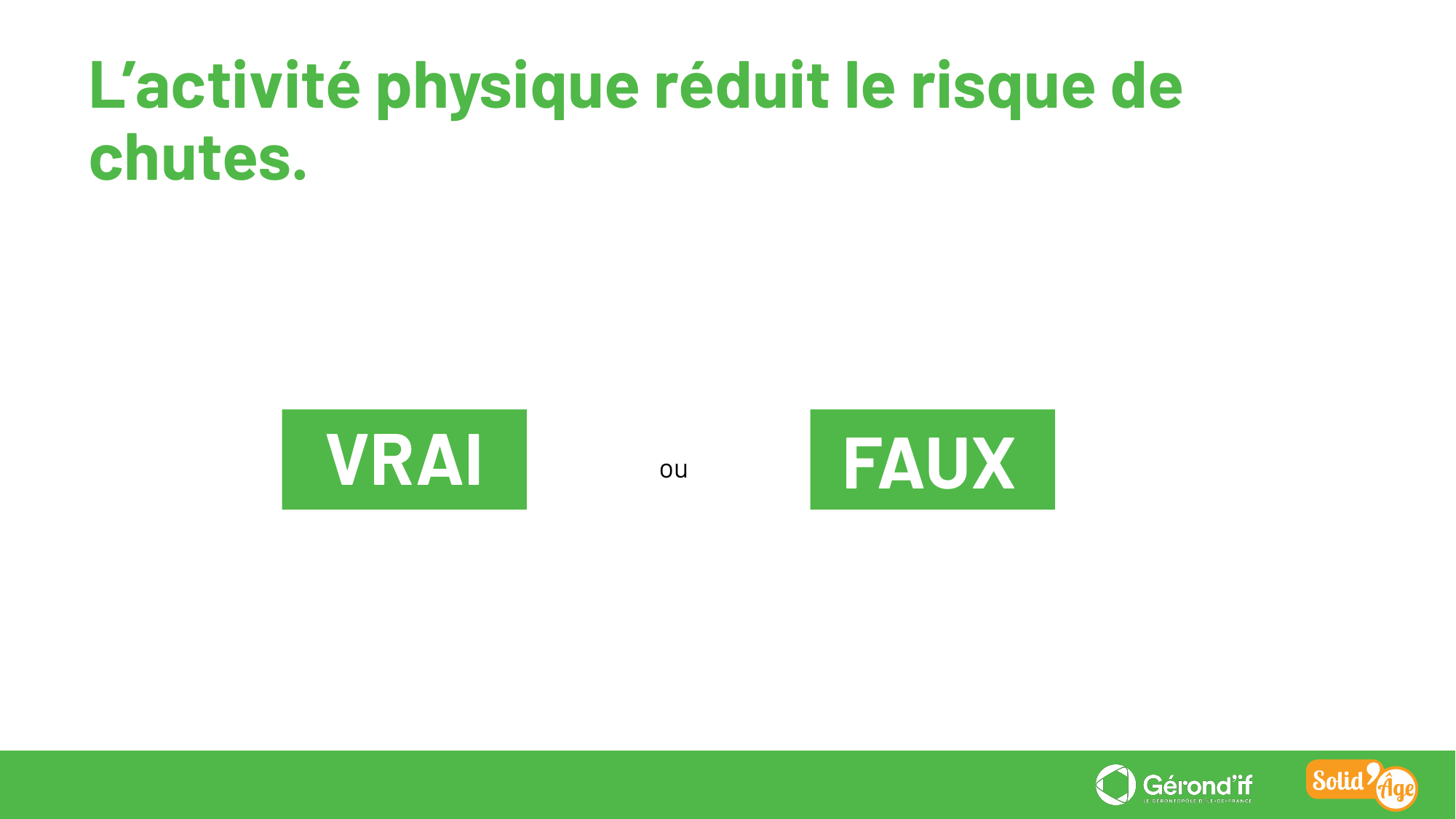

L’activité physique réduit le risque de chutes.

FAUX
VRAI
ou